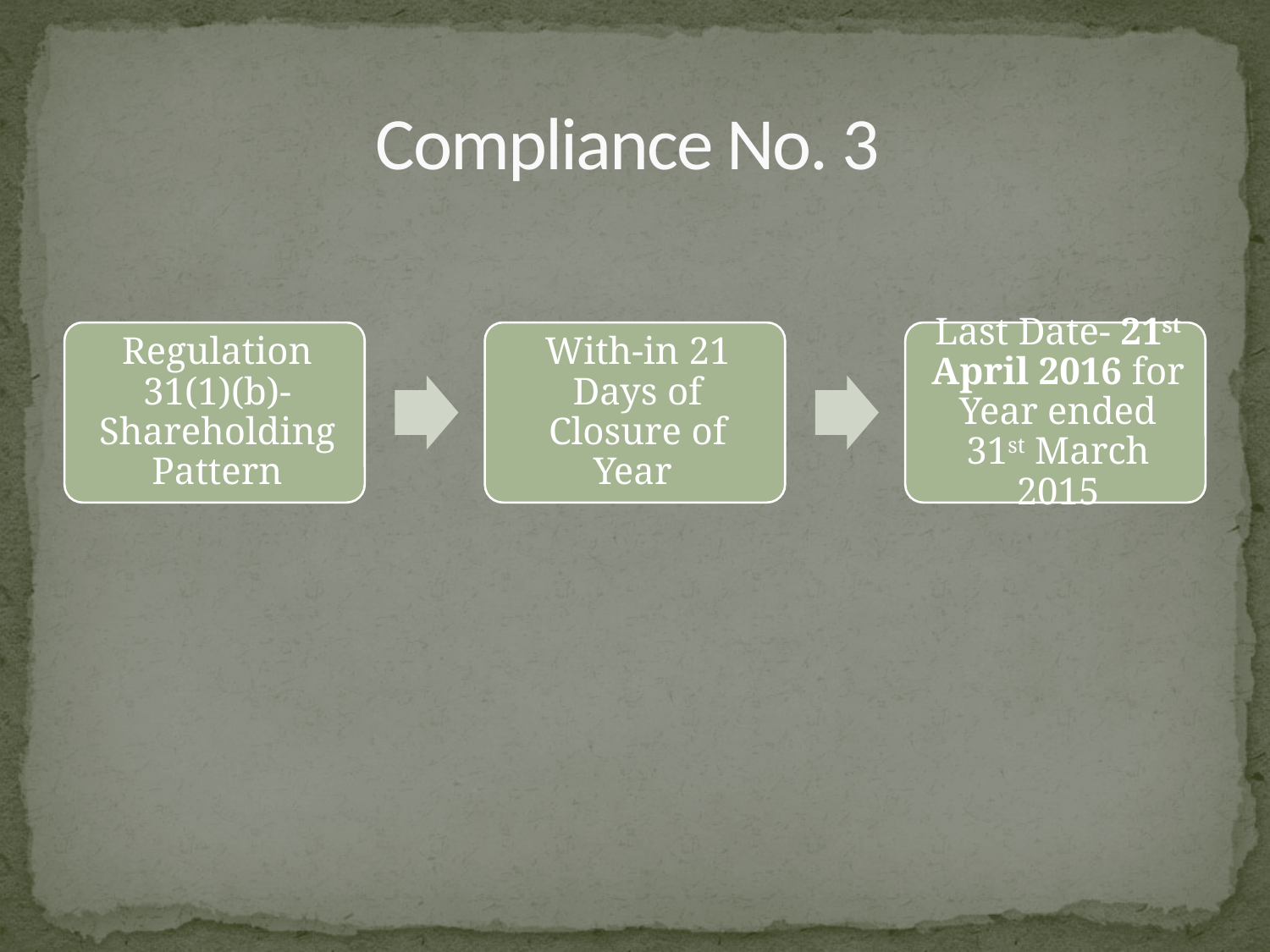

# Compliance No. 3
Regulation 31(1)(b)- Shareholding Pattern

With-in 21 Days of Closure of Year

Last Date- 21st April 2016 for Year ended 31st March 2015